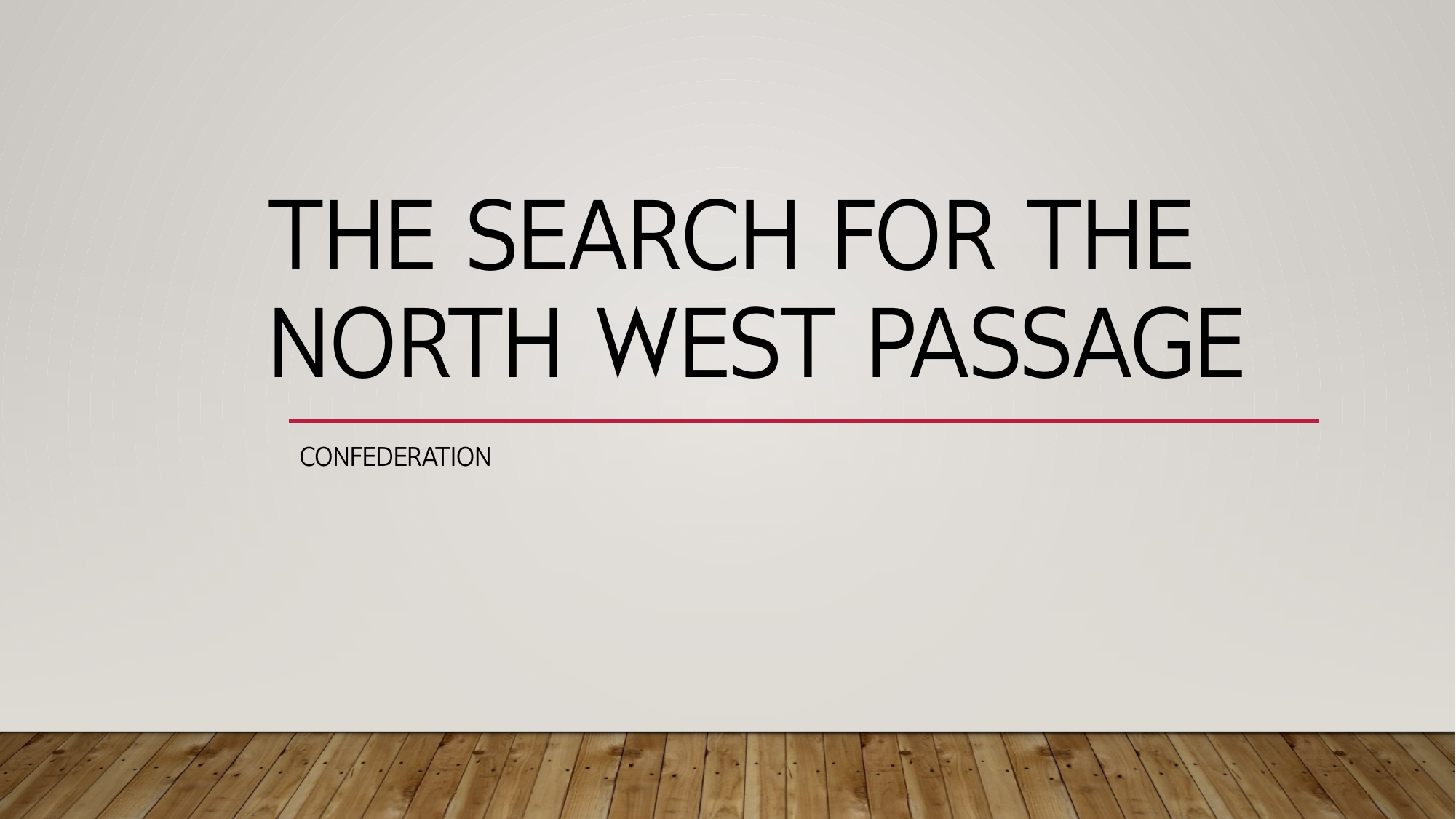

# The Search for the North west passAge
Confederation